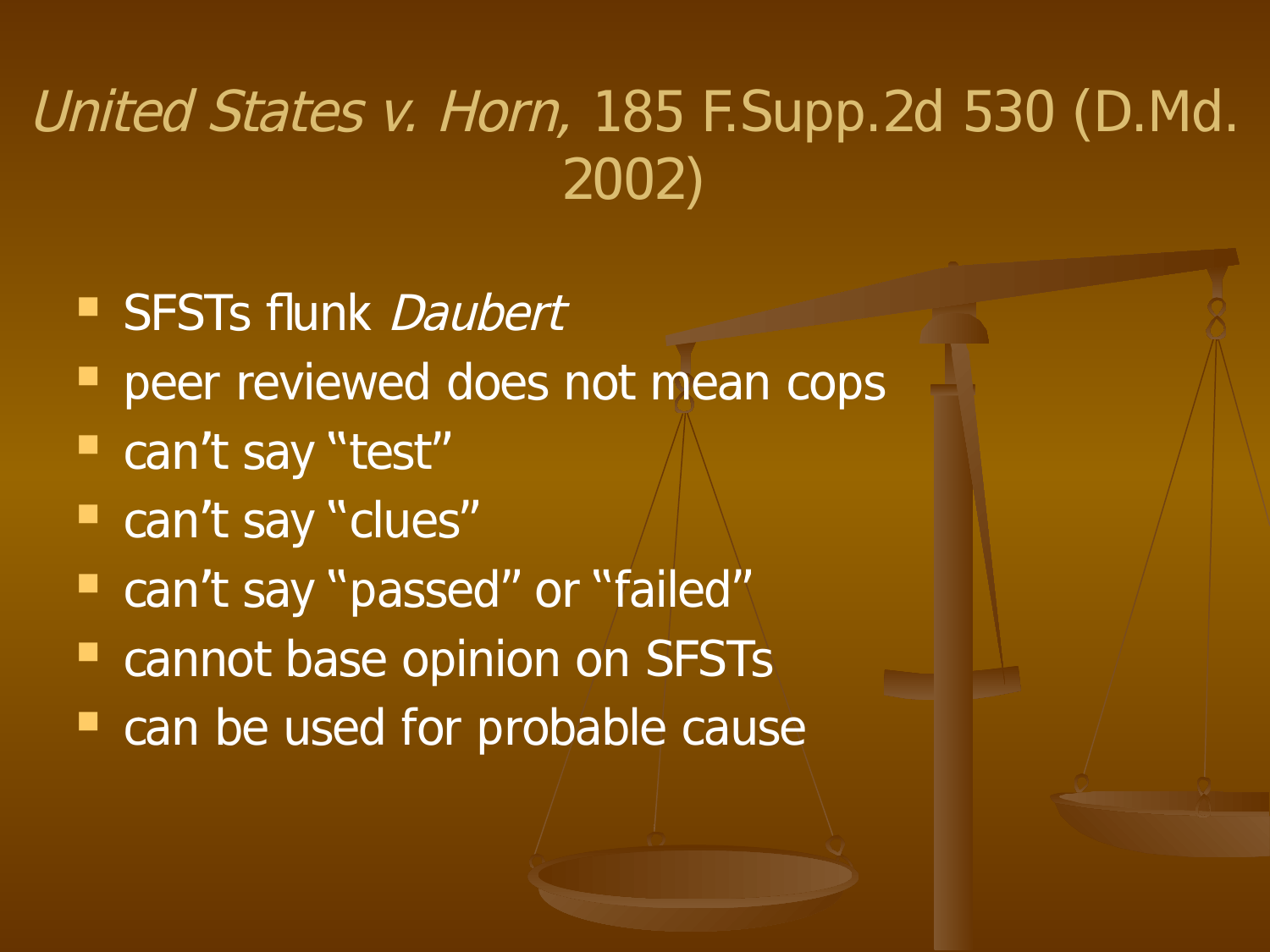

# United States v. Horn, 185 F.Supp.2d 530 (D.Md. 2002)
SFSTs flunk Daubert
peer reviewed does not mean cops
can’t say “test”
can’t say “clues”
can’t say “passed” or “failed”
cannot base opinion on SFSTs
can be used for probable cause